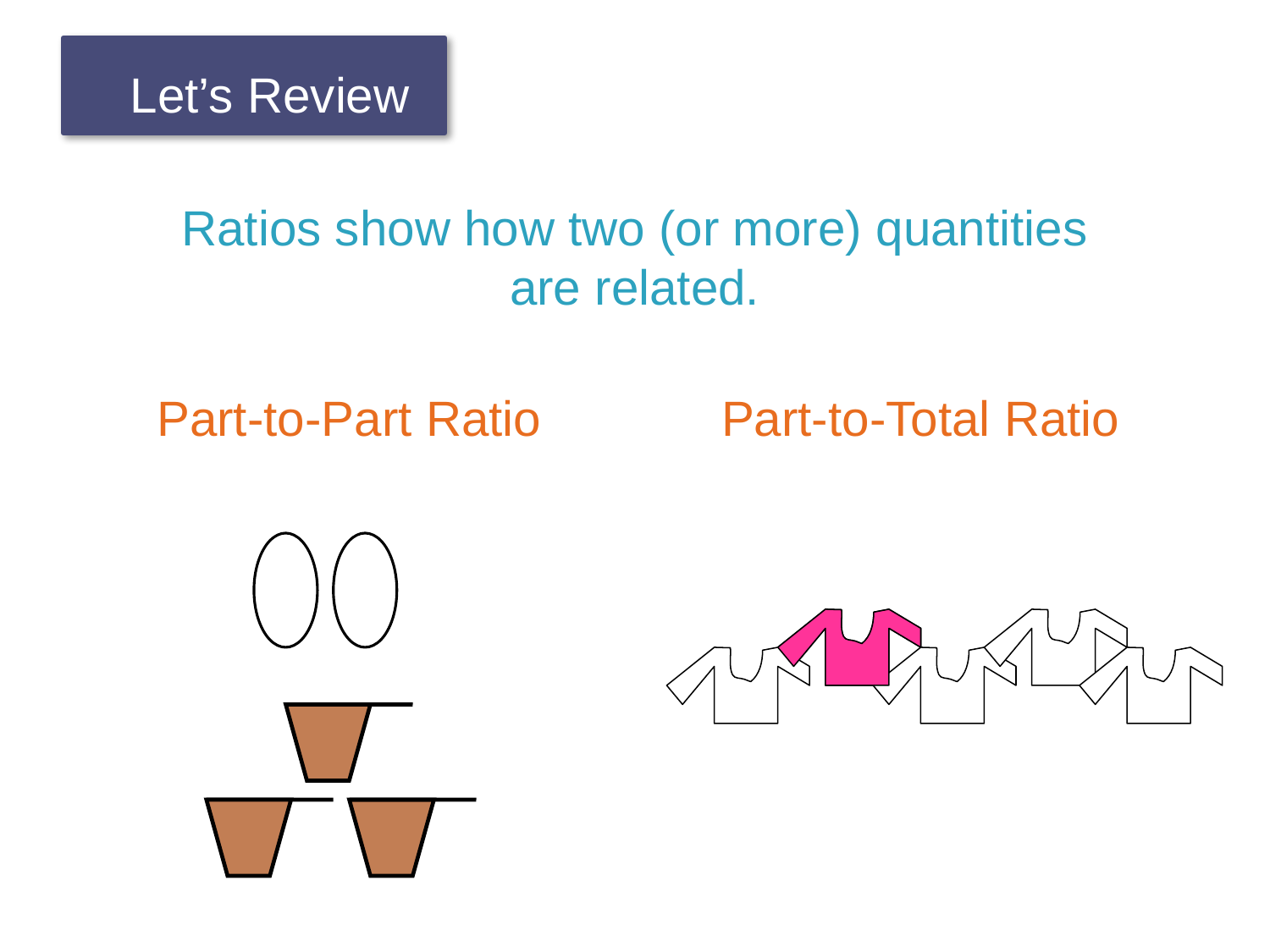

Let’s Review

Ratios show how two (or more) quantities are related.
Part-to-Part Ratio
Part-to-Total Ratio